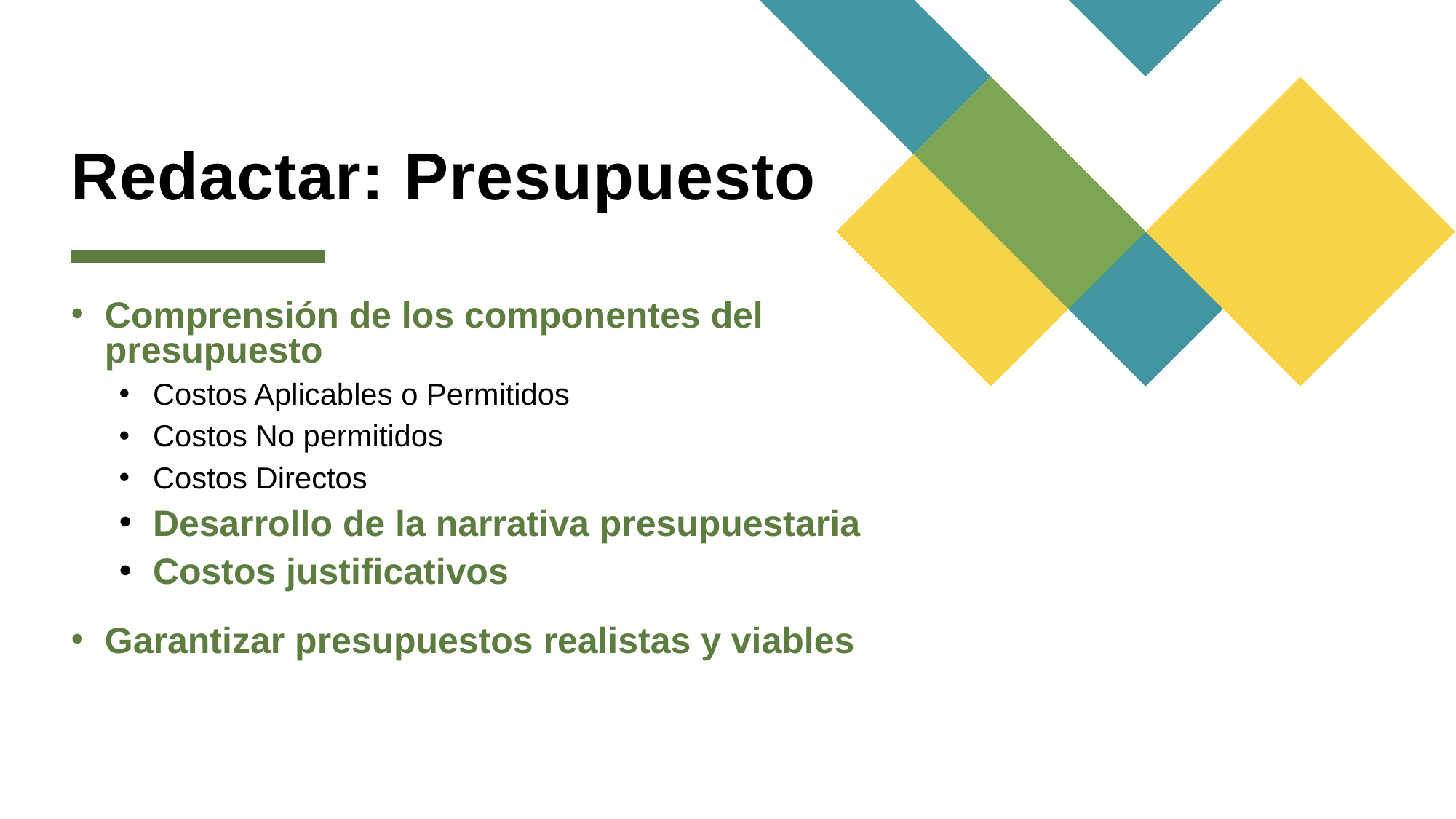

# Redactar: Presupuesto
Comprensión de los componentes del presupuesto
Costos Aplicables o Permitidos
Costos No permitidos
Costos Directos
Desarrollo de la narrativa presupuestaria
Costos justificativos
Garantizar presupuestos realistas y viables